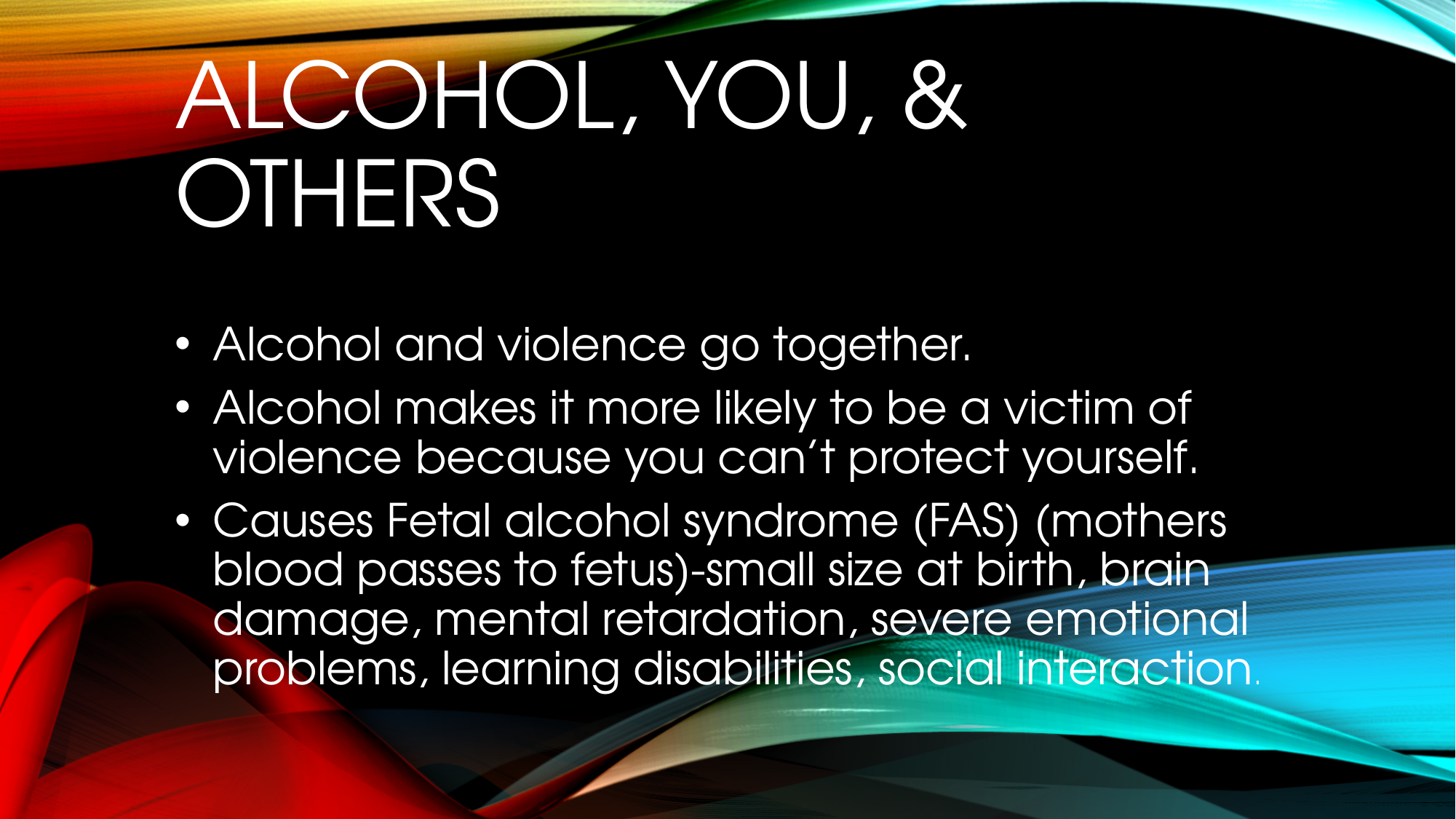

# Alcohol, you, & others

Alcohol and violence go together.
Alcohol makes it more likely to be a victim of violence because you can’t protect yourself.
Causes Fetal alcohol syndrome (FAS) (mothers blood passes to fetus)-small size at birth, brain damage, mental retardation, severe emotional problems, learning disabilities, social interaction.